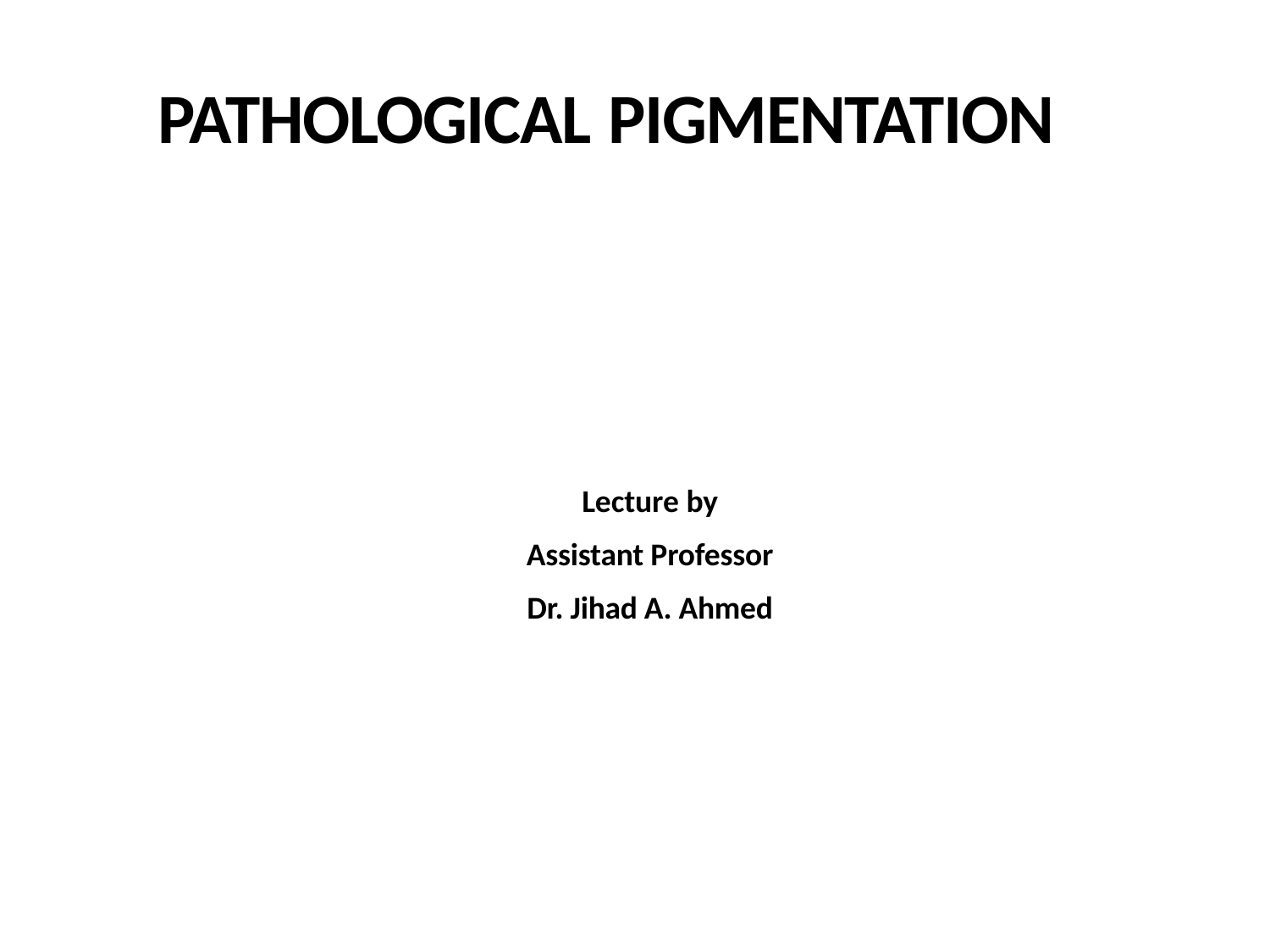

# PATHOLOGICAL PIGMENTATION
Lecture by
Assistant Professor
Dr. Jihad A. Ahmed